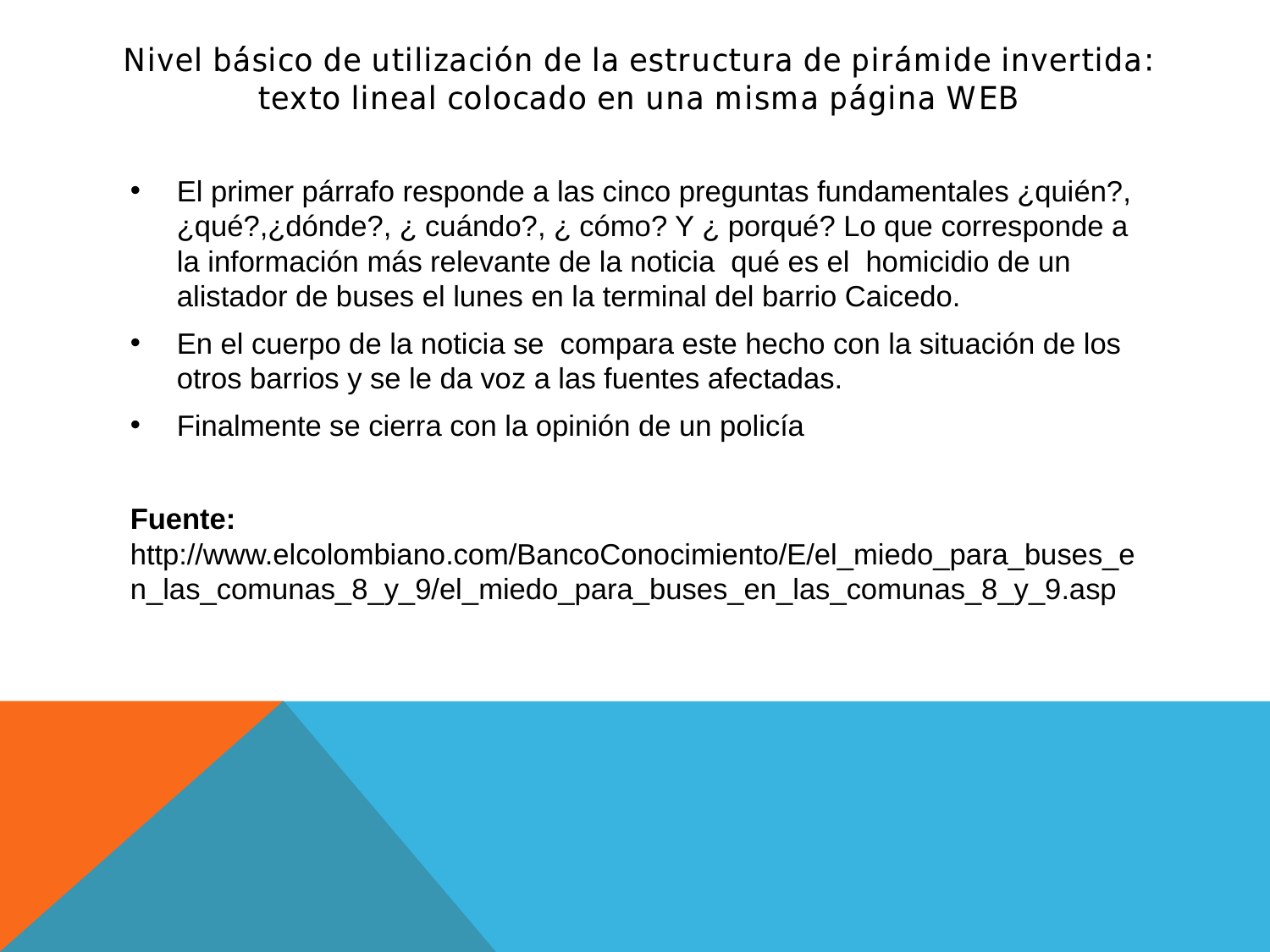

Nivel básico de utilización de la estructura de pirámide invertida: texto lineal colocado en una misma página WEB
El primer párrafo responde a las cinco preguntas fundamentales ¿quién?, ¿qué?,¿dónde?, ¿ cuándo?, ¿ cómo? Y ¿ porqué? Lo que corresponde a la información más relevante de la noticia  qué es el  homicidio de un alistador de buses el lunes en la terminal del barrio Caicedo.
En el cuerpo de la noticia se  compara este hecho con la situación de los otros barrios y se le da voz a las fuentes afectadas.
Finalmente se cierra con la opinión de un policía

Fuente: http://www.elcolombiano.com/BancoConocimiento/E/el_miedo_para_buses_en_las_comunas_8_y_9/el_miedo_para_buses_en_las_comunas_8_y_9.asp